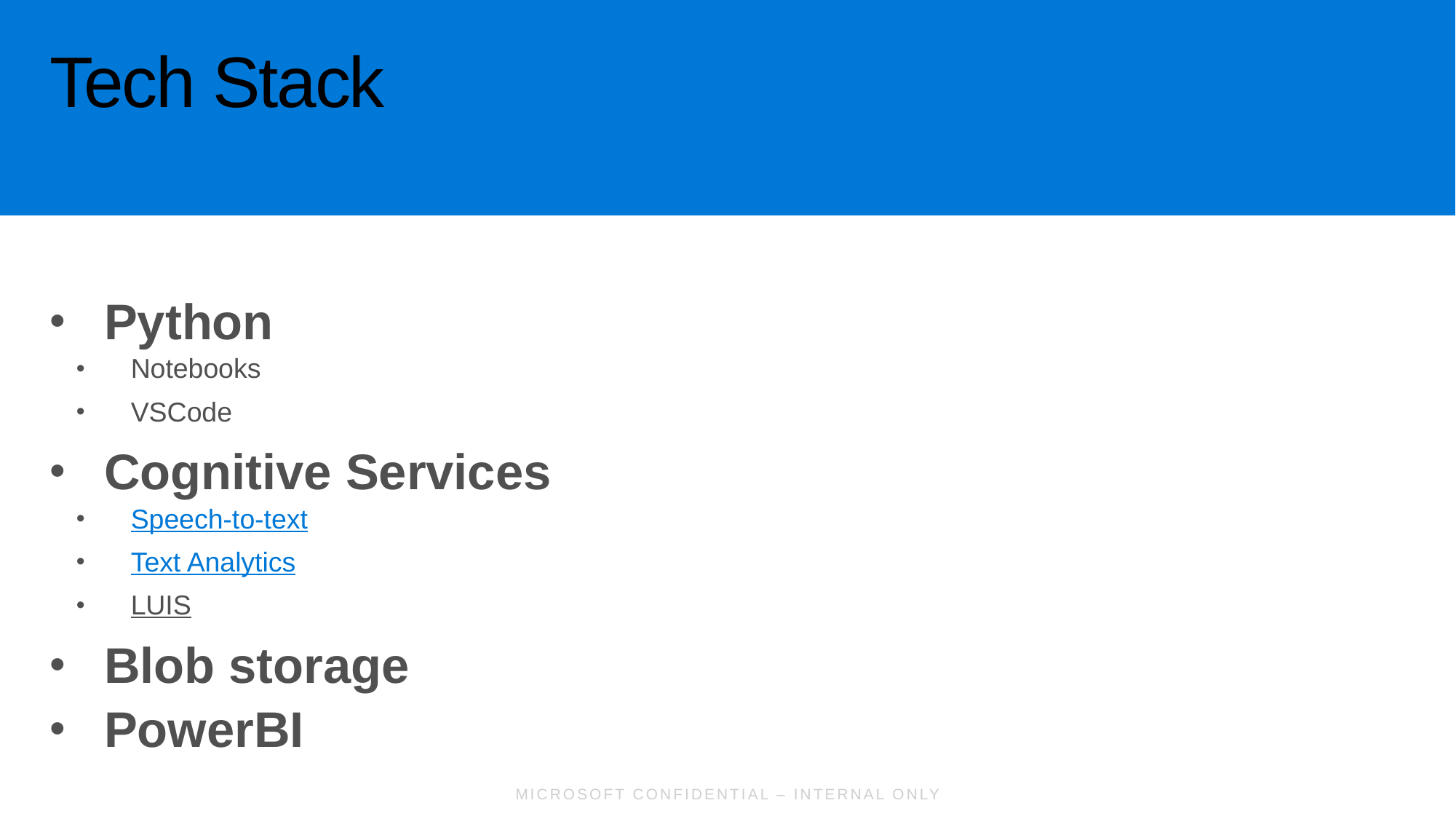

# Tech Stack

Python
Notebooks
VSCode
Cognitive Services
Speech-to-text
Text Analytics
LUIS
Blob storage
PowerBI